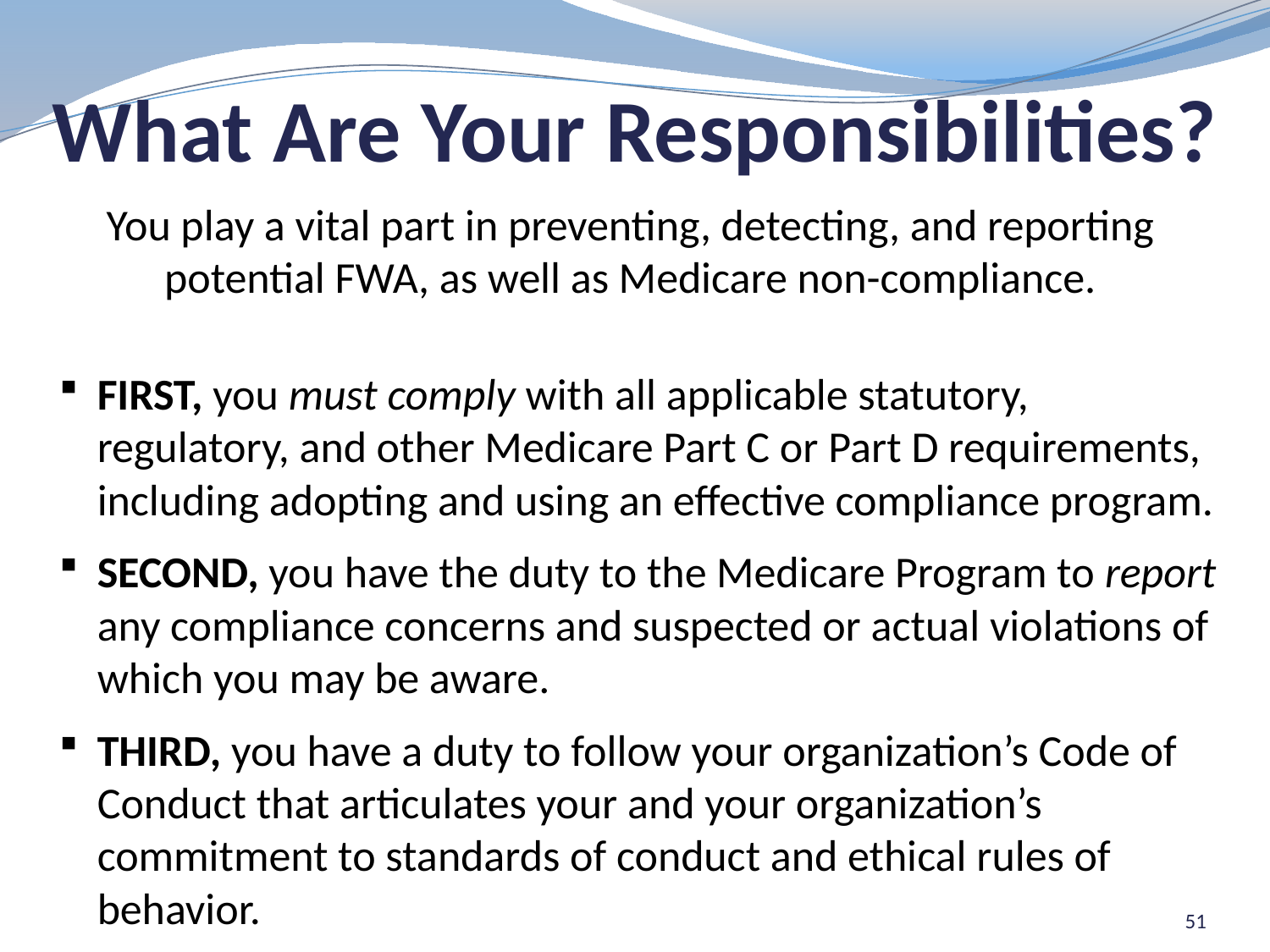

# What Are Your Responsibilities?
You play a vital part in preventing, detecting, and reporting potential FWA, as well as Medicare non-compliance.
FIRST, you must comply with all applicable statutory, regulatory, and other Medicare Part C or Part D requirements, including adopting and using an effective compliance program.
SECOND, you have the duty to the Medicare Program to report any compliance concerns and suspected or actual violations of which you may be aware.
THIRD, you have a duty to follow your organization’s Code of Conduct that articulates your and your organization’s commitment to standards of conduct and ethical rules of behavior.
51